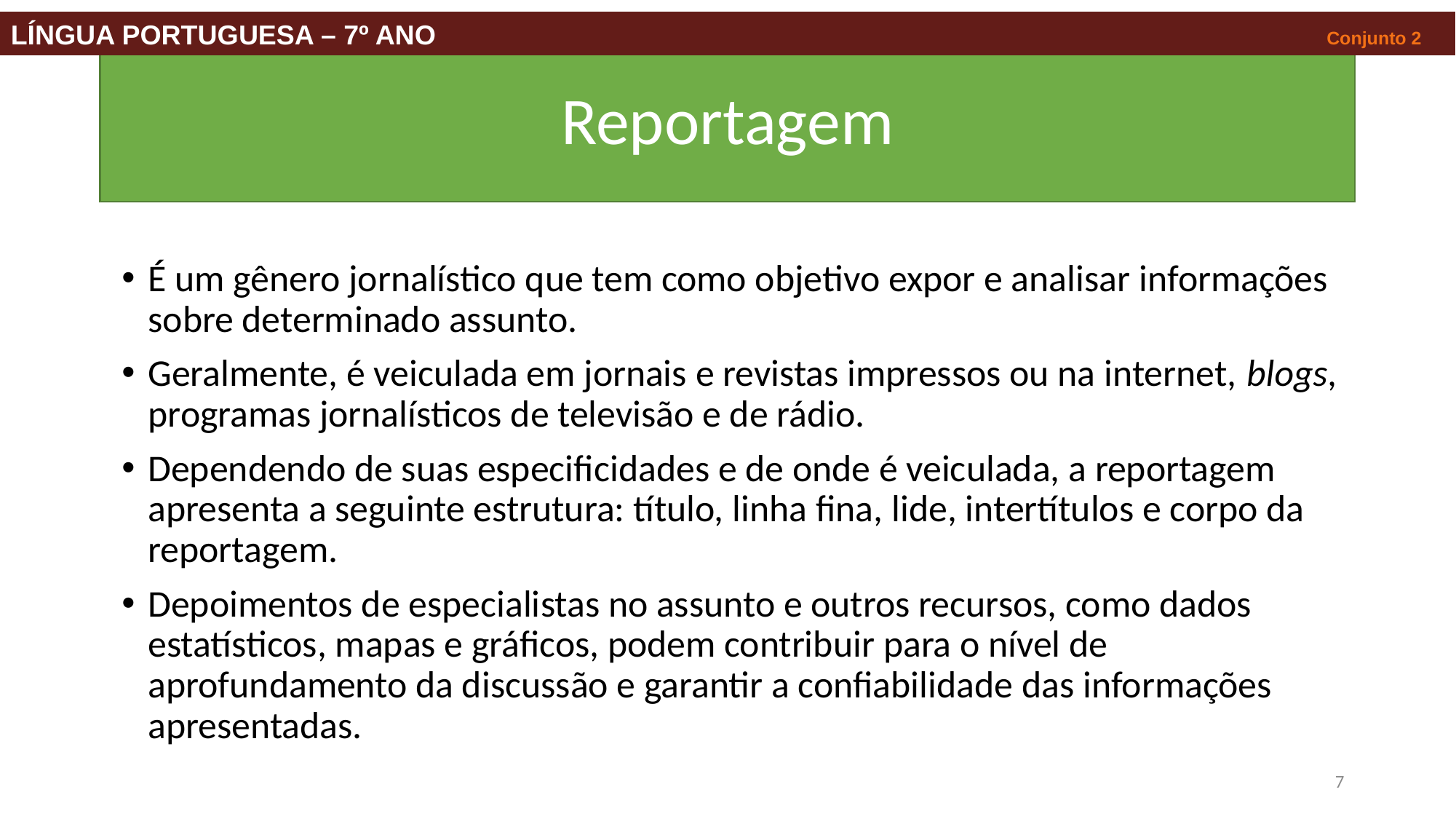

LÍNGUA PORTUGUESA – 7º ANO									 Conjunto 2
# Reportagem
É um gênero jornalístico que tem como objetivo expor e analisar informações sobre determinado assunto.
Geralmente, é veiculada em jornais e revistas impressos ou na internet, blogs, programas jornalísticos de televisão e de rádio.
Dependendo de suas especificidades e de onde é veiculada, a reportagem apresenta a seguinte estrutura: título, linha fina, lide, intertítulos e corpo da reportagem.
Depoimentos de especialistas no assunto e outros recursos, como dados estatísticos, mapas e gráficos, podem contribuir para o nível de aprofundamento da discussão e garantir a confiabilidade das informações apresentadas.

7